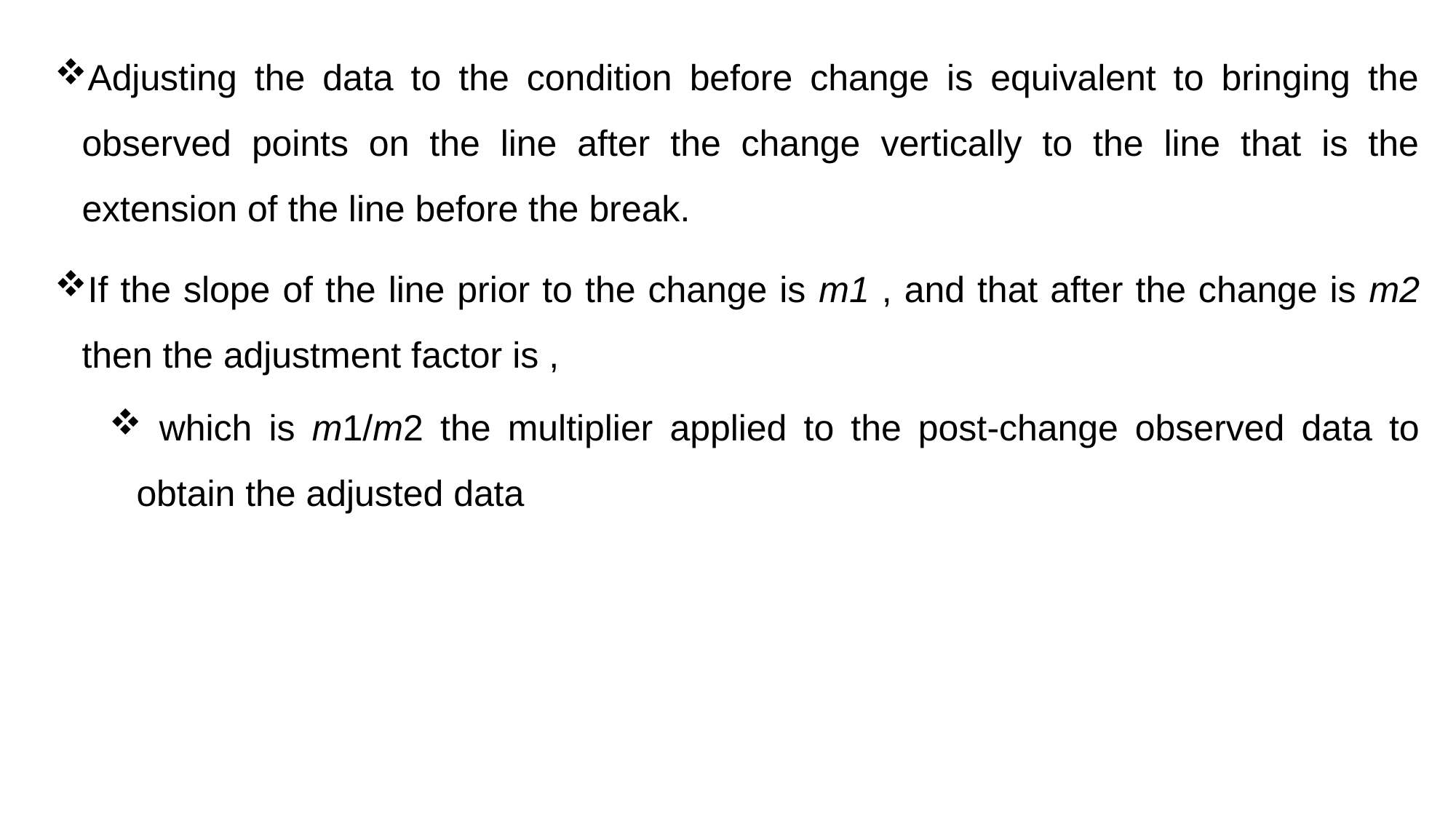

Adjusting the data to the condition before change is equivalent to bringing the observed points on the line after the change vertically to the line that is the extension of the line before the break.
If the slope of the line prior to the change is m1 , and that after the change is m2 then the adjustment factor is ,
 which is m1/m2 the multiplier applied to the post-change observed data to obtain the adjusted data